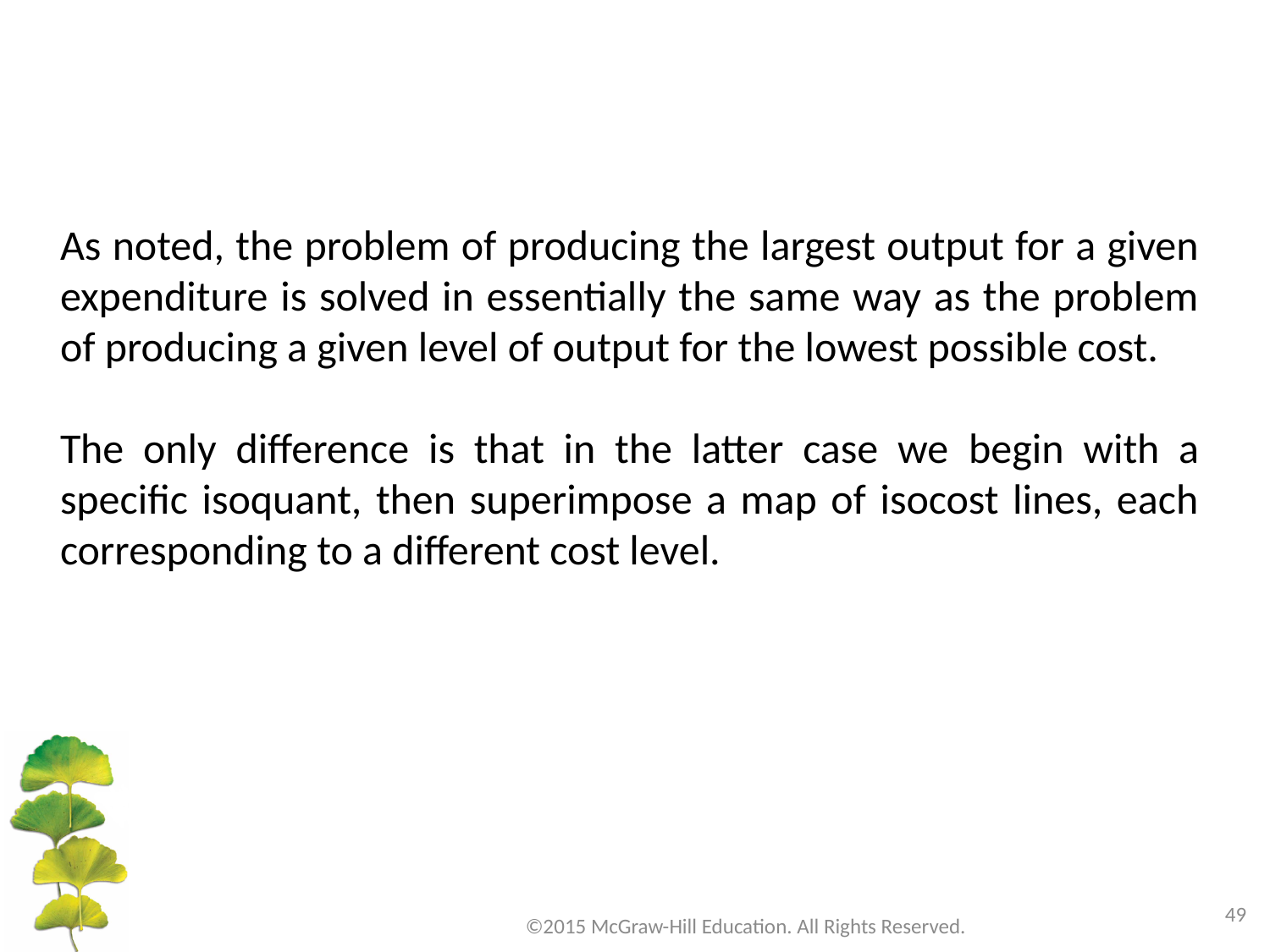

As noted, the problem of producing the largest output for a given expenditure is solved in essentially the same way as the problem of producing a given level of output for the lowest possible cost.

The only difference is that in the latter case we begin with a specific isoquant, then superimpose a map of isocost lines, each corresponding to a different cost level.
49
©2015 McGraw-Hill Education. All Rights Reserved.